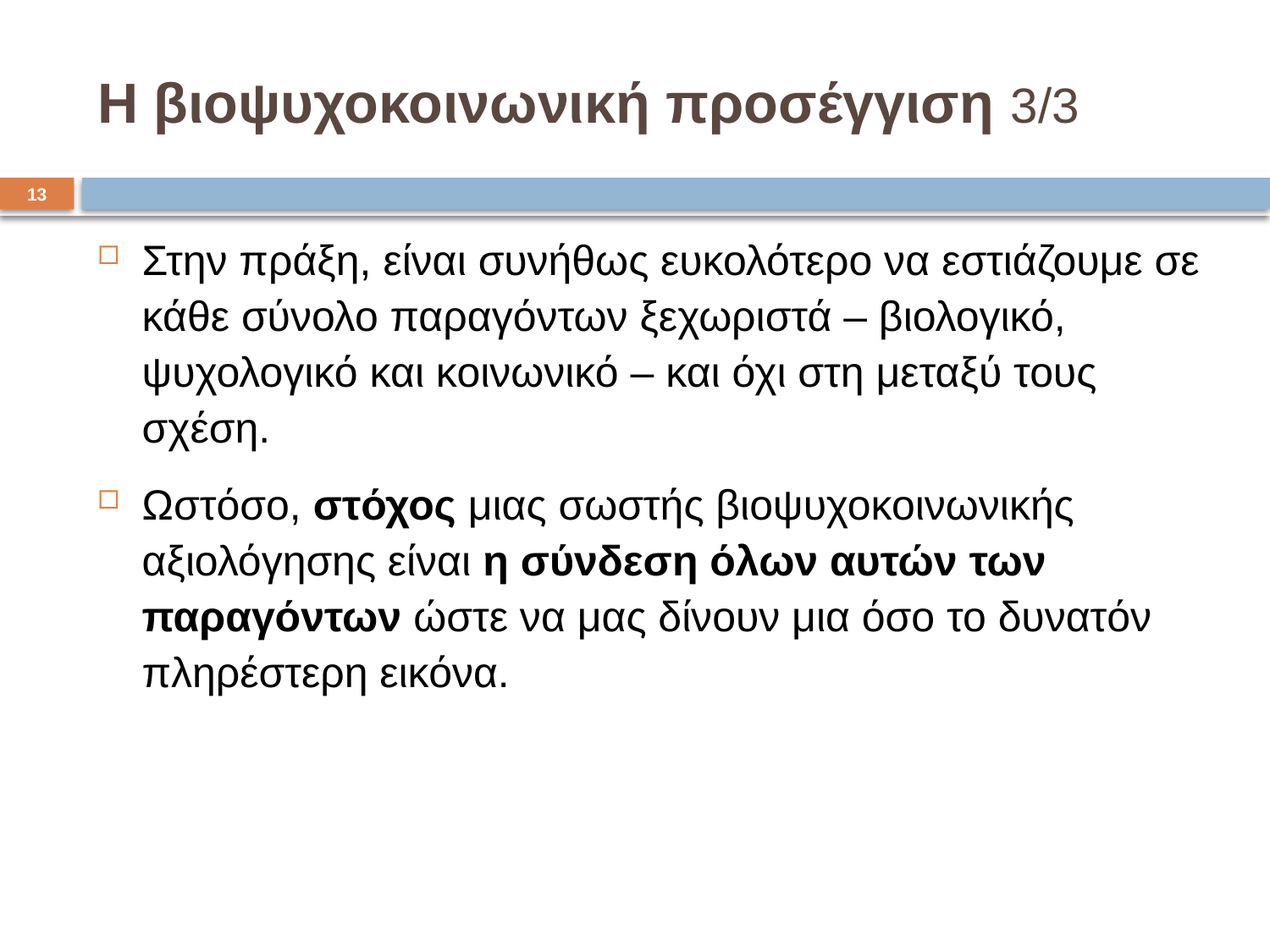

# Η βιοψυχοκοινωνική προσέγγιση 3/3
13
Στην πράξη, είναι συνήθως ευκολότερο να εστιάζουμε σε κάθε σύνολο παραγόντων ξεχωριστά – βιολογικό, ψυχολογικό και κοινωνικό – και όχι στη μεταξύ τους σχέση.
Ωστόσο, στόχος μιας σωστής βιοψυχοκοινωνικής αξιολόγησης είναι η σύνδεση όλων αυτών των παραγόντων ώστε να μας δίνουν μια όσο το δυνατόν πληρέστερη εικόνα.